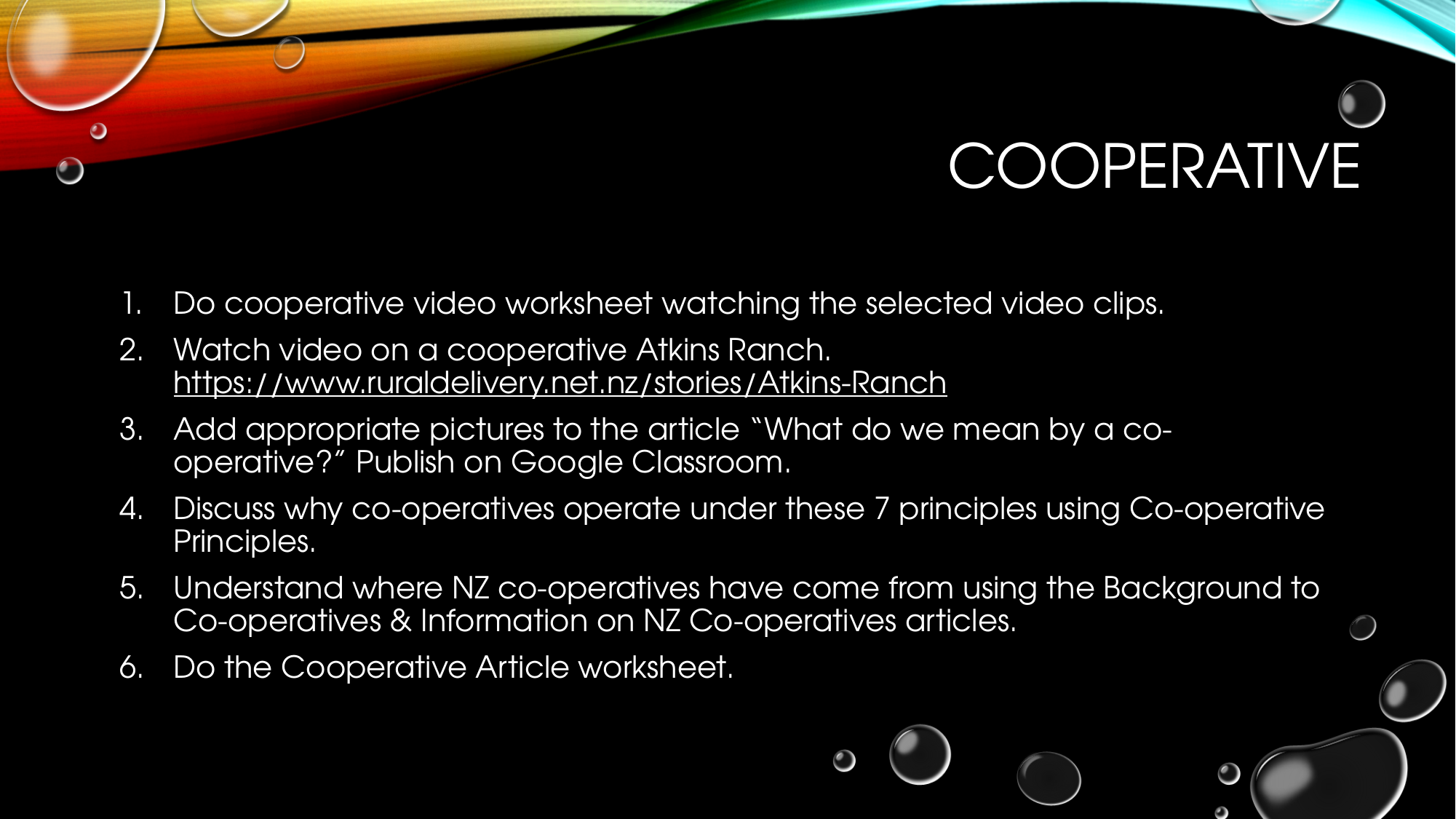

# Cooperative
Do cooperative video worksheet watching the selected video clips.
Watch video on a cooperative Atkins Ranch.  https://www.ruraldelivery.net.nz/stories/Atkins-Ranch
Add appropriate pictures to the article “What do we mean by a co-operative?” Publish on Google Classroom.
Discuss why co-operatives operate under these 7 principles using Co-operative Principles.
Understand where NZ co-operatives have come from using the Background to Co-operatives & Information on NZ Co-operatives articles.
Do the Cooperative Article worksheet.